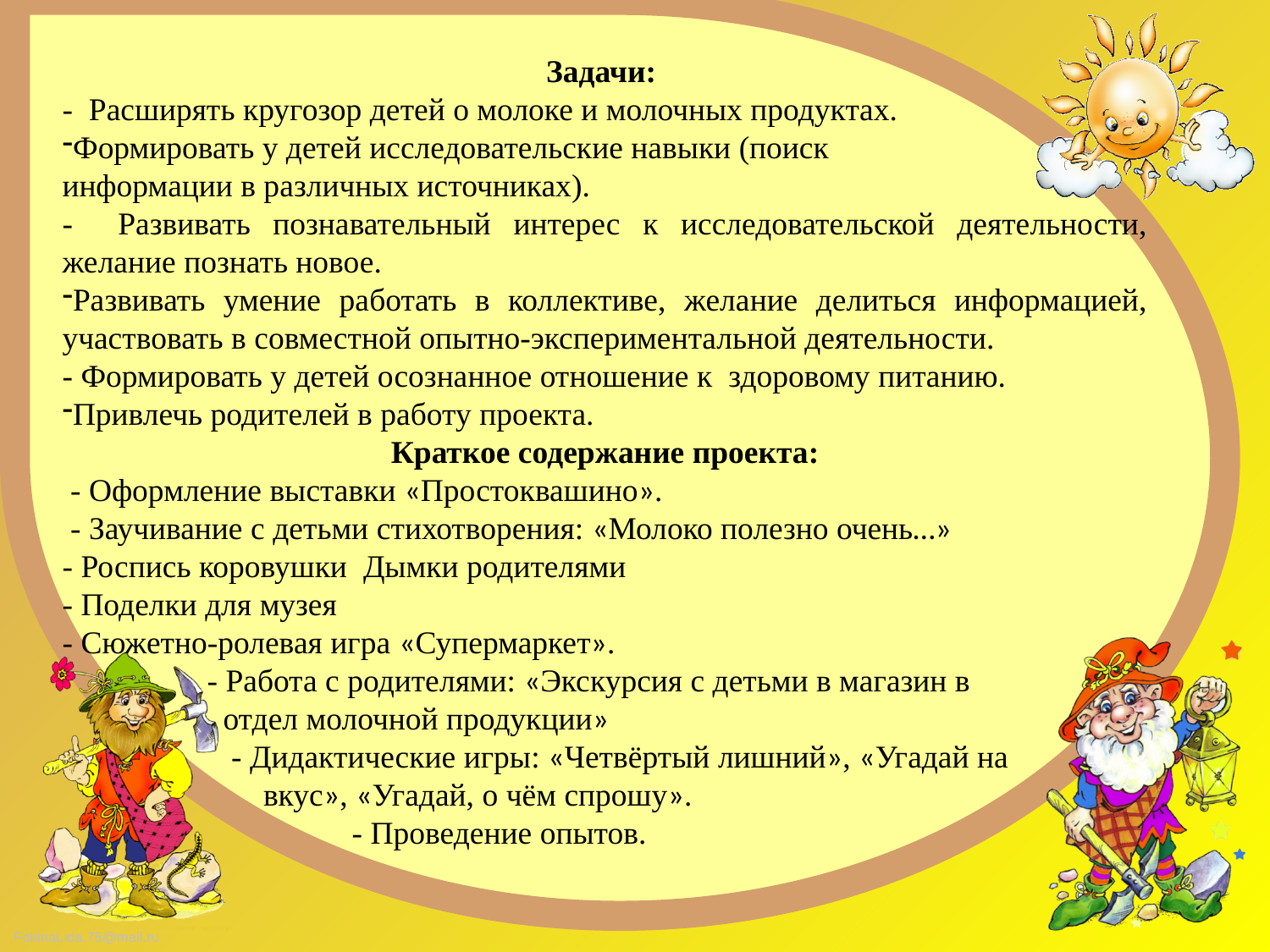

Задачи:
-  Расширять кругозор детей о молоке и молочных продуктах.
Формировать у детей исследовательские навыки (поиск
информации в различных источниках).
-  Развивать познавательный интерес к исследовательской деятельности, желание познать новое.
Развивать умение работать в коллективе, желание делиться информацией, участвовать в совместной опытно-экспериментальной деятельности.
- Формировать у детей осознанное отношение к  здоровому питанию.
Привлечь родителей в работу проекта.
Краткое содержание проекта:
 - Оформление выставки «Простоквашино».
 - Заучивание с детьми стихотворения: «Молоко полезно очень…»
- Роспись коровушки  Дымки родителями
- Поделки для музея
- Сюжетно-ролевая игра «Супермаркет».
                  - Работа с родителями: «Экскурсия с детьми в магазин в
                    отдел молочной продукции»
                     - Дидактические игры: «Четвёртый лишний», «Угадай на
                         вкус», «Угадай, о чём спрошу».
                                    - Проведение опытов.